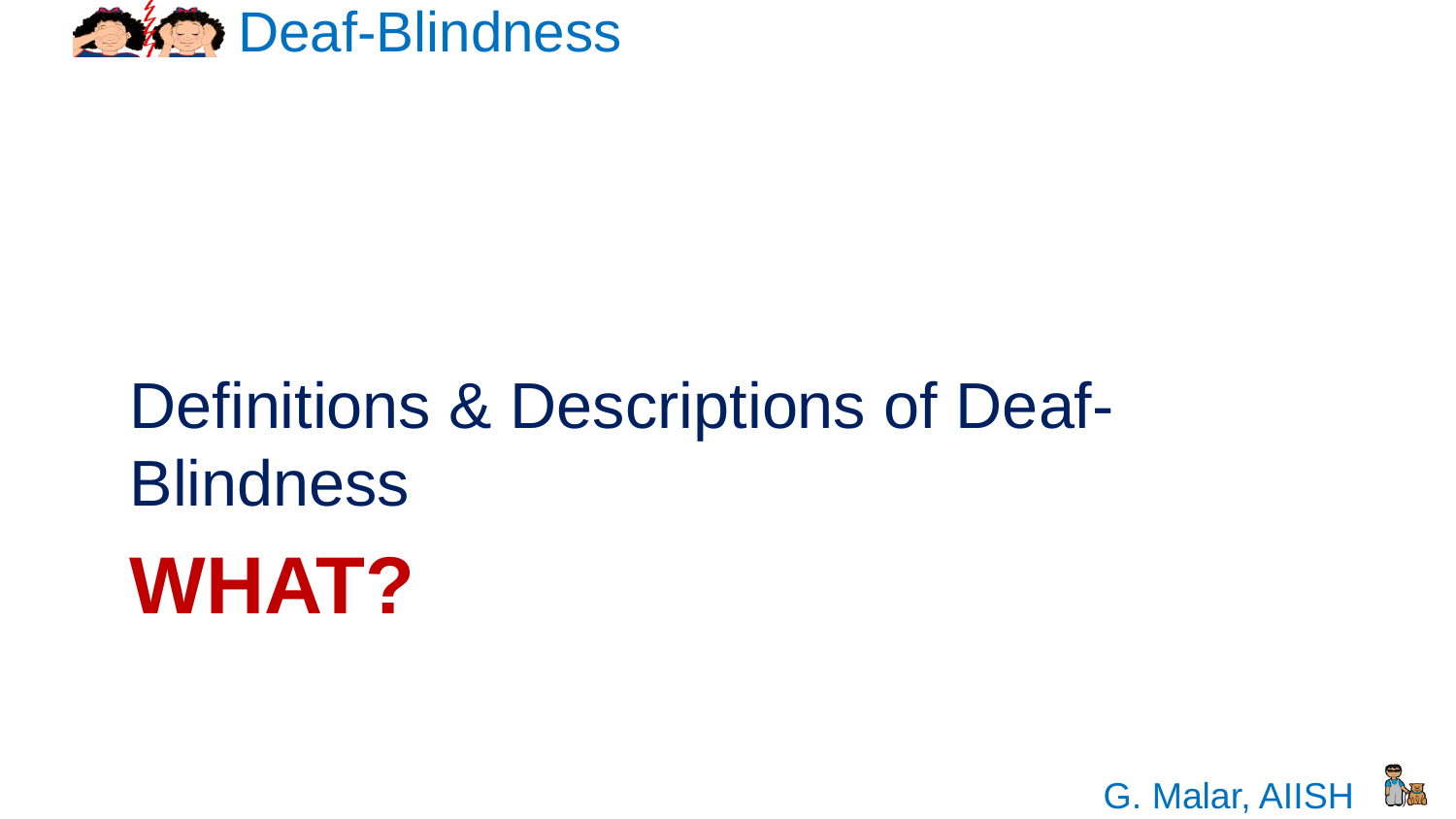

Definitions & Descriptions of Deaf-Blindness
# WHAT?